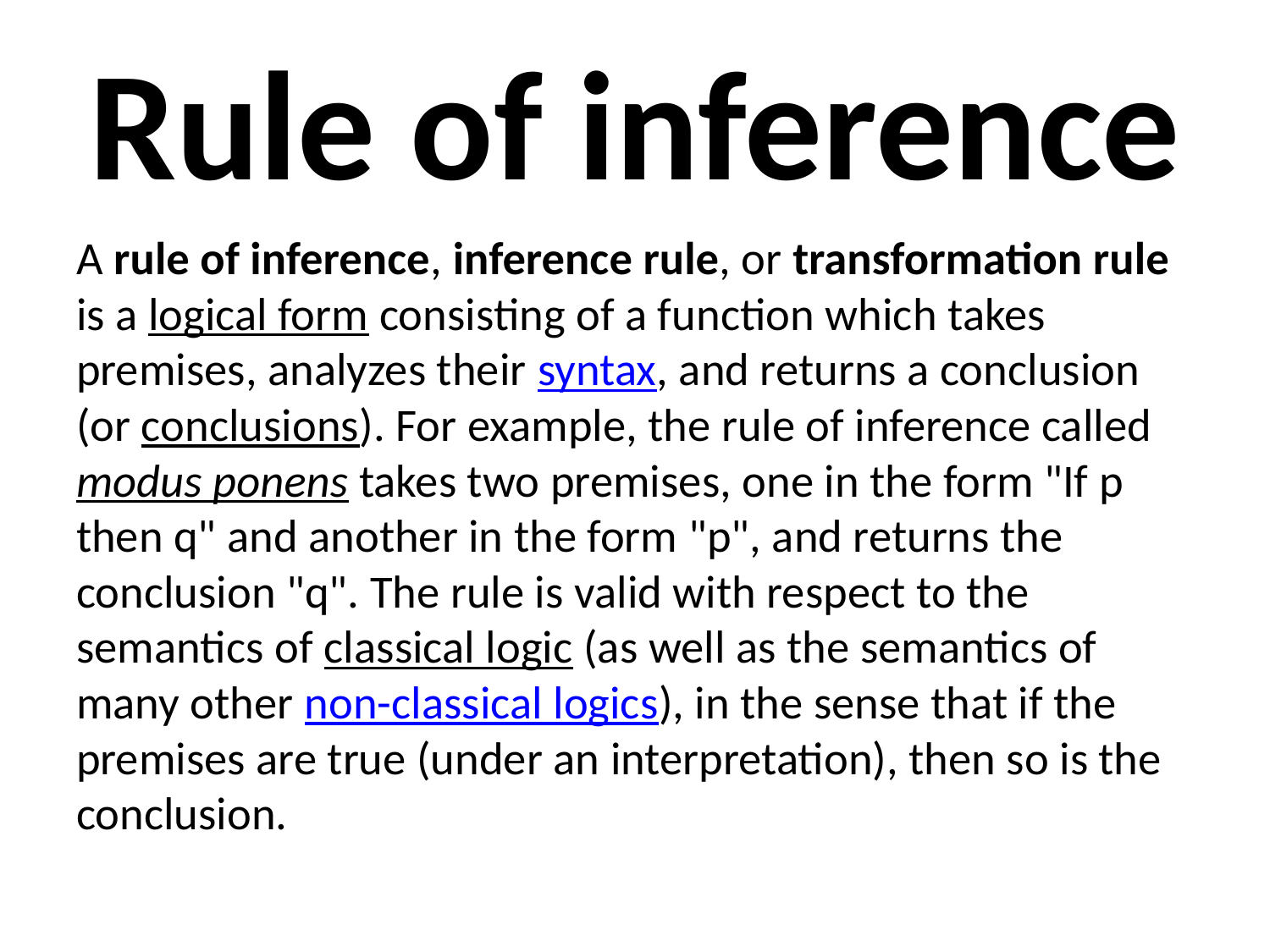

# Rule of inference
A rule of inference, inference rule, or transformation rule is a logical form consisting of a function which takes premises, analyzes their syntax, and returns a conclusion (or conclusions). For example, the rule of inference called modus ponens takes two premises, one in the form "If p then q" and another in the form "p", and returns the conclusion "q". The rule is valid with respect to the semantics of classical logic (as well as the semantics of many other non-classical logics), in the sense that if the premises are true (under an interpretation), then so is the conclusion.